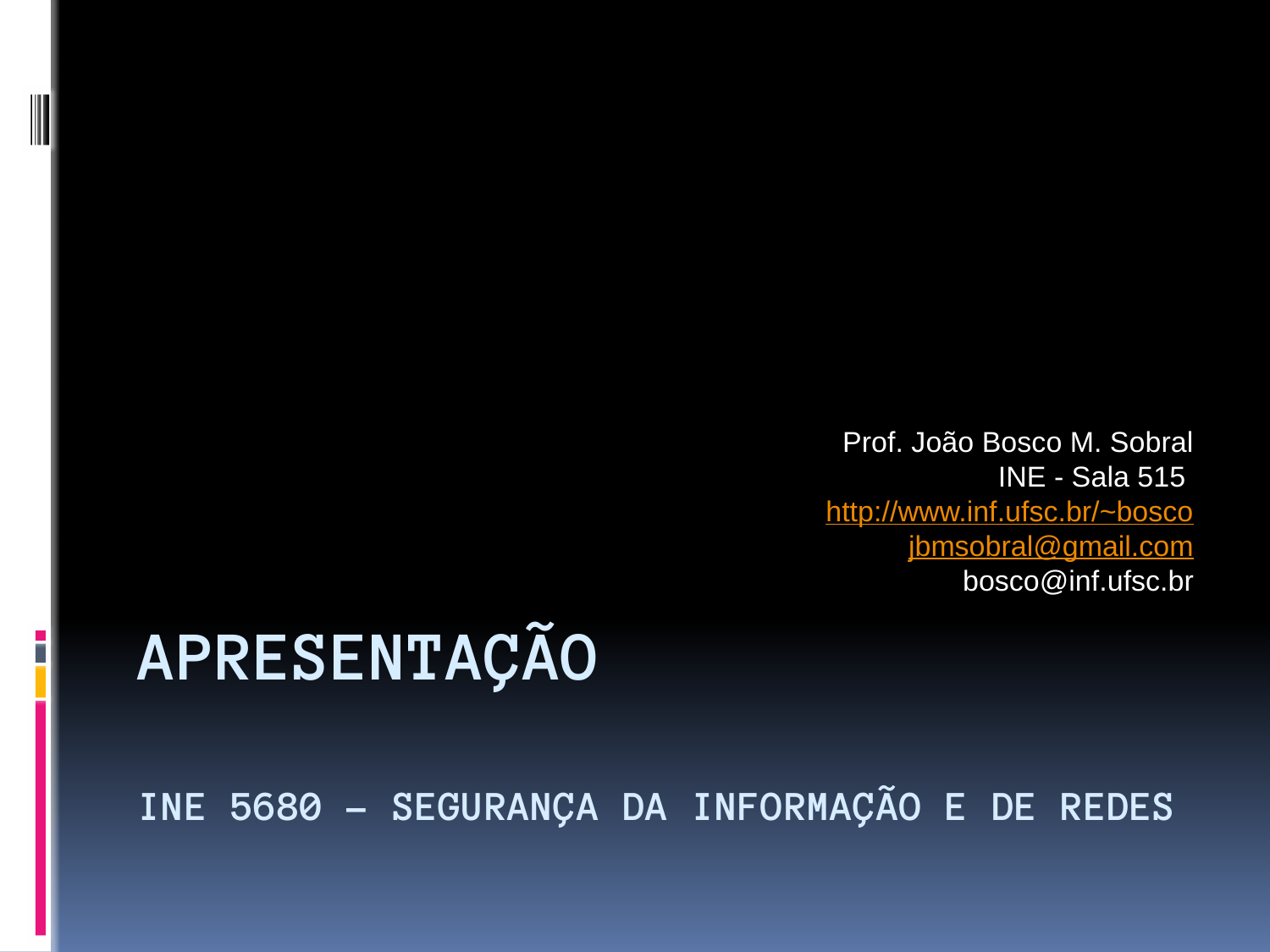

Prof. João Bosco M. Sobral
INE - Sala 515
http://www.inf.ufsc.br/~bosco
jbmsobral@gmail.com
bosco@inf.ufsc.br
# Apresentação INE 5680 – Segurança da Informação e de Redes